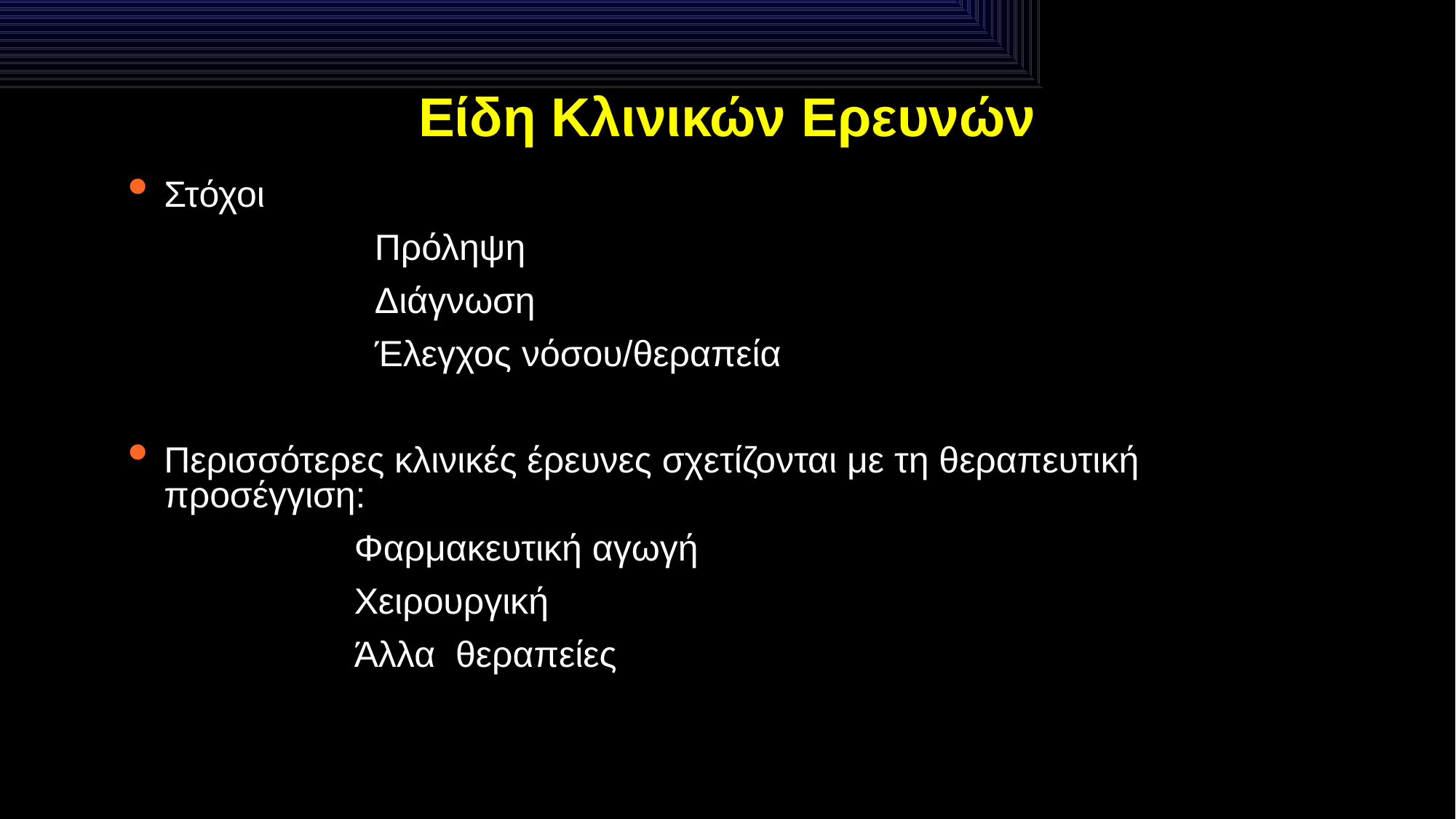

# Είδη Κλινικών Ερευνών
Στόχοι
                        Πρόληψη
                        Διάγνωση
                        Έλεγχος νόσου/θεραπεία

Περισσότερες κλινικές έρευνες σχετίζονται με τη θεραπευτική προσέγγιση:
                      Φαρμακευτική αγωγή
                      Χειρουργική
                      Άλλα  θεραπείες